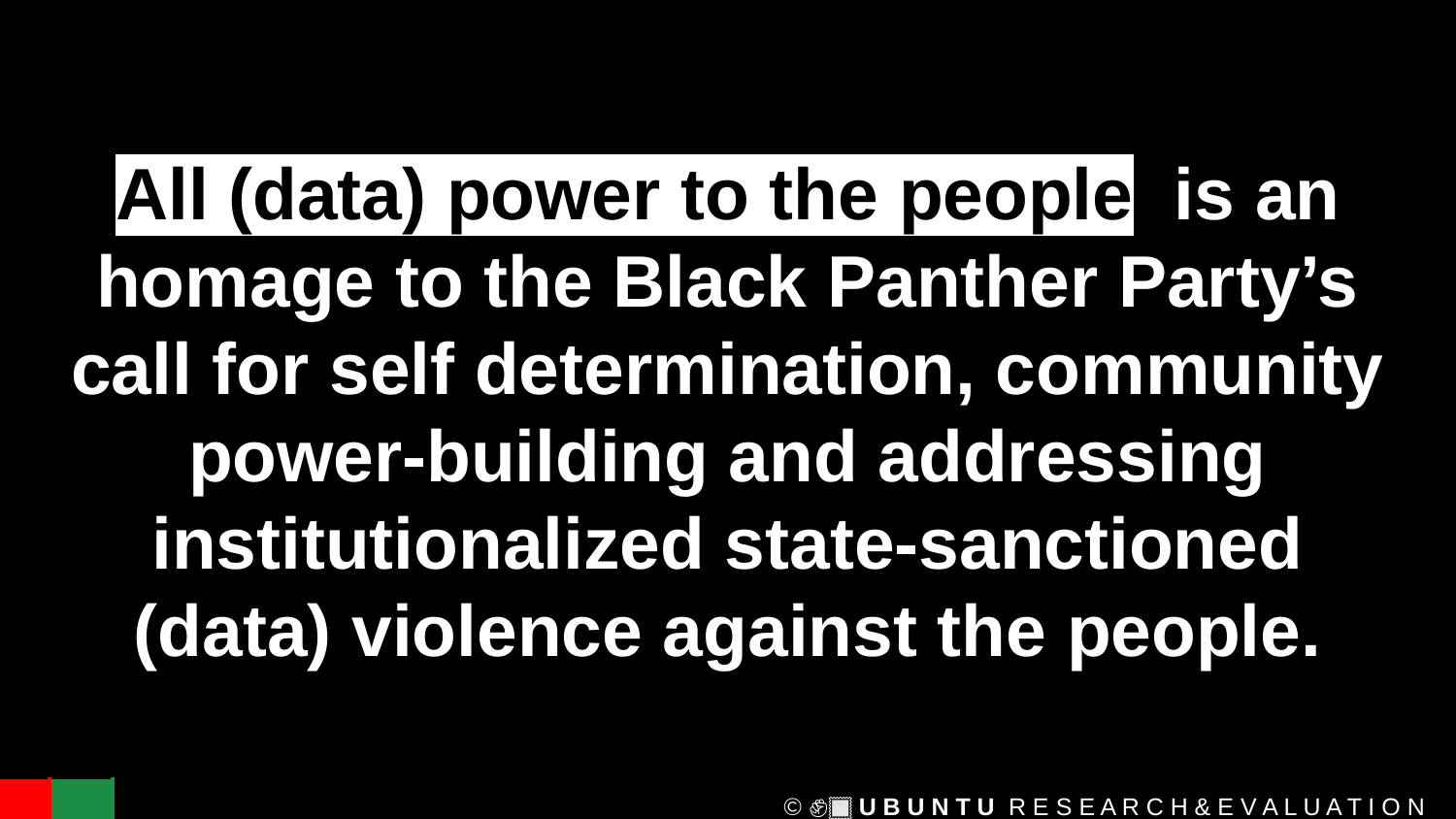

# All (data) power to the people  is an homage to the Black Panther Party’s call for self determination, community power-building and addressing institutionalized state-sanctioned (data) violence against the people.